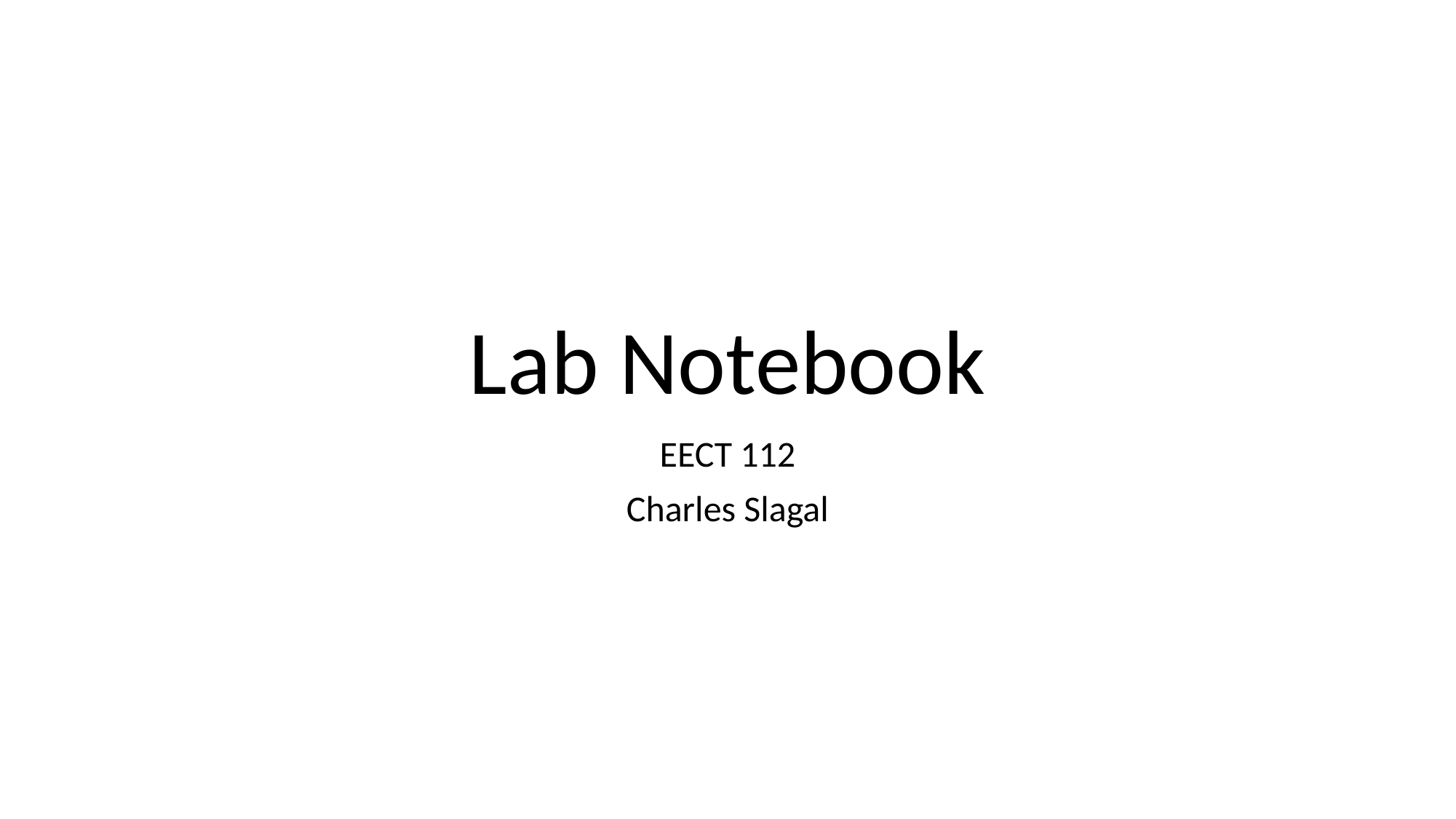

# Lab Notebook
EECT 112
Charles Slagal